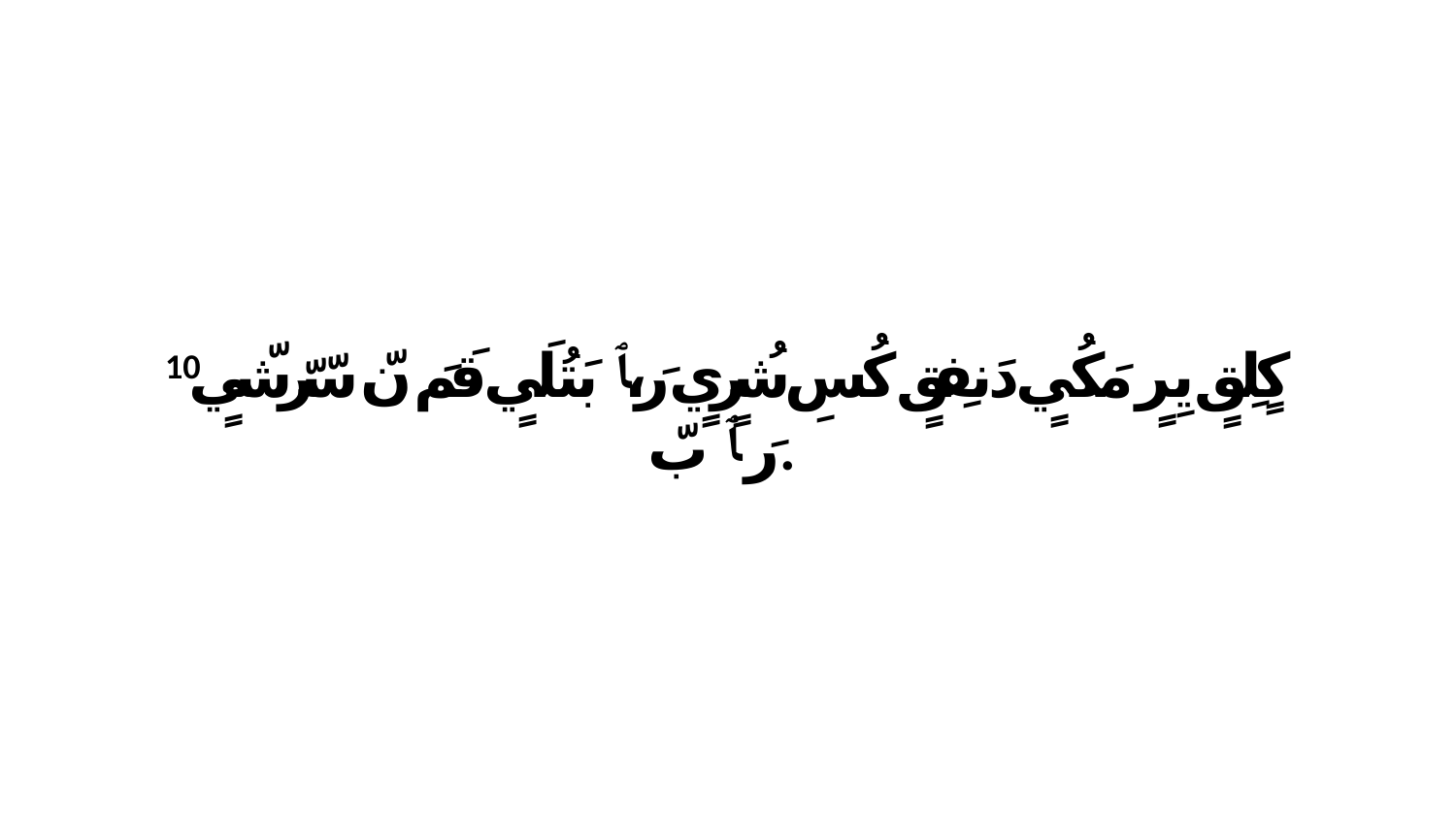

10 كٍلِقٍ يِرٍ مَكُيٍ دَنفِقٍ كُسِ شُرٍيٍ رَ،ﭑ بَتُلَيٍ قَمَ نّ سّرّشّيٍ رَ ﭑ بّ.